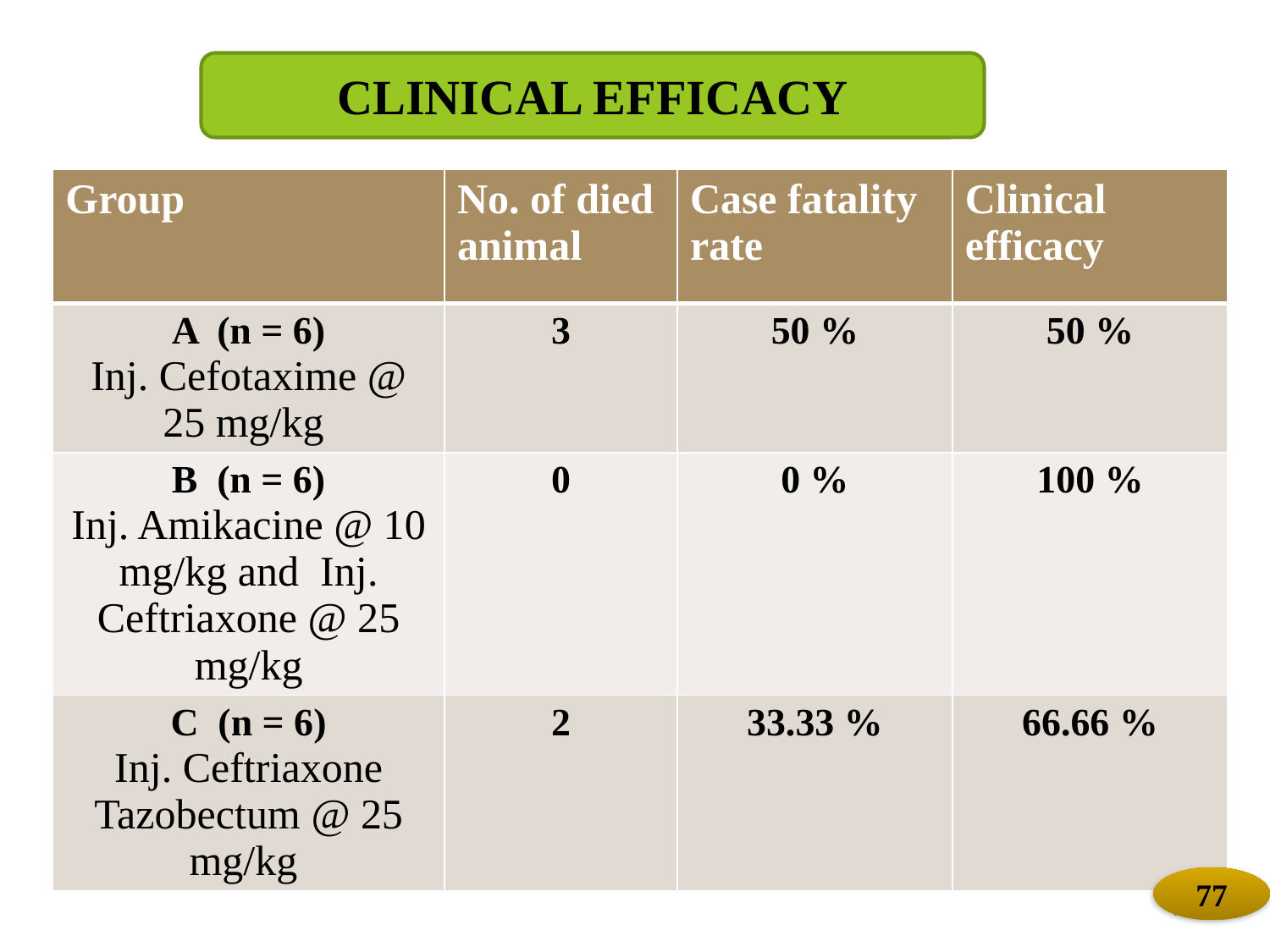

CLINICAL EFFICACY
| Group | No. of died animal | Case fatality rate | Clinical efficacy |
| --- | --- | --- | --- |
| A (n = 6) Inj. Cefotaxime @ 25 mg/kg | 3 | 50 % | 50 % |
| B (n = 6) Inj. Amikacine @ 10 mg/kg and Inj. Ceftriaxone @ 25 mg/kg | 0 | 0 % | 100 % |
| C (n = 6) Inj. Ceftriaxone Tazobectum @ 25 mg/kg | 2 | 33.33 % | 66.66 % |
77
77